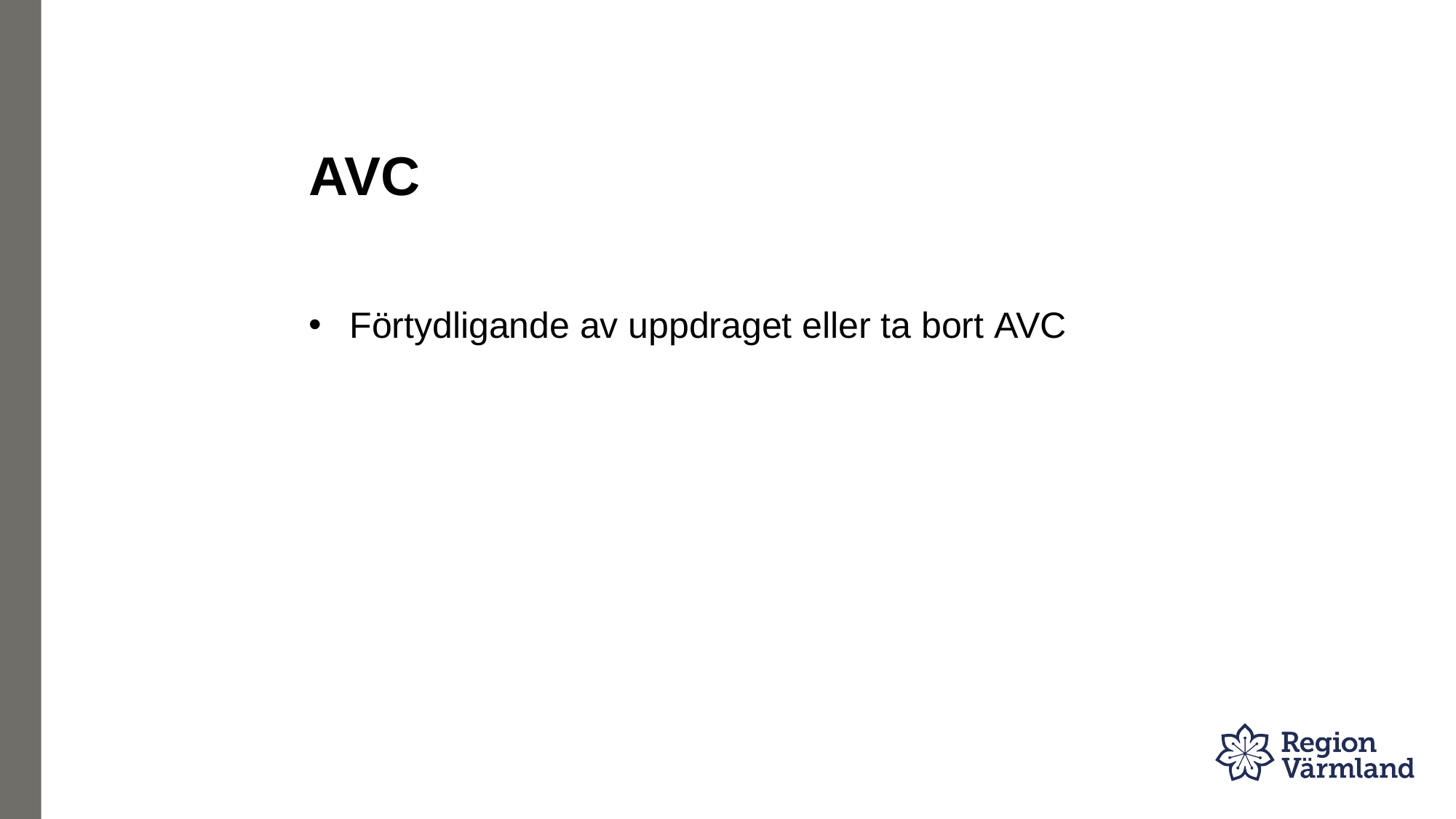

# AVC
Förtydligande av uppdraget eller ta bort AVC